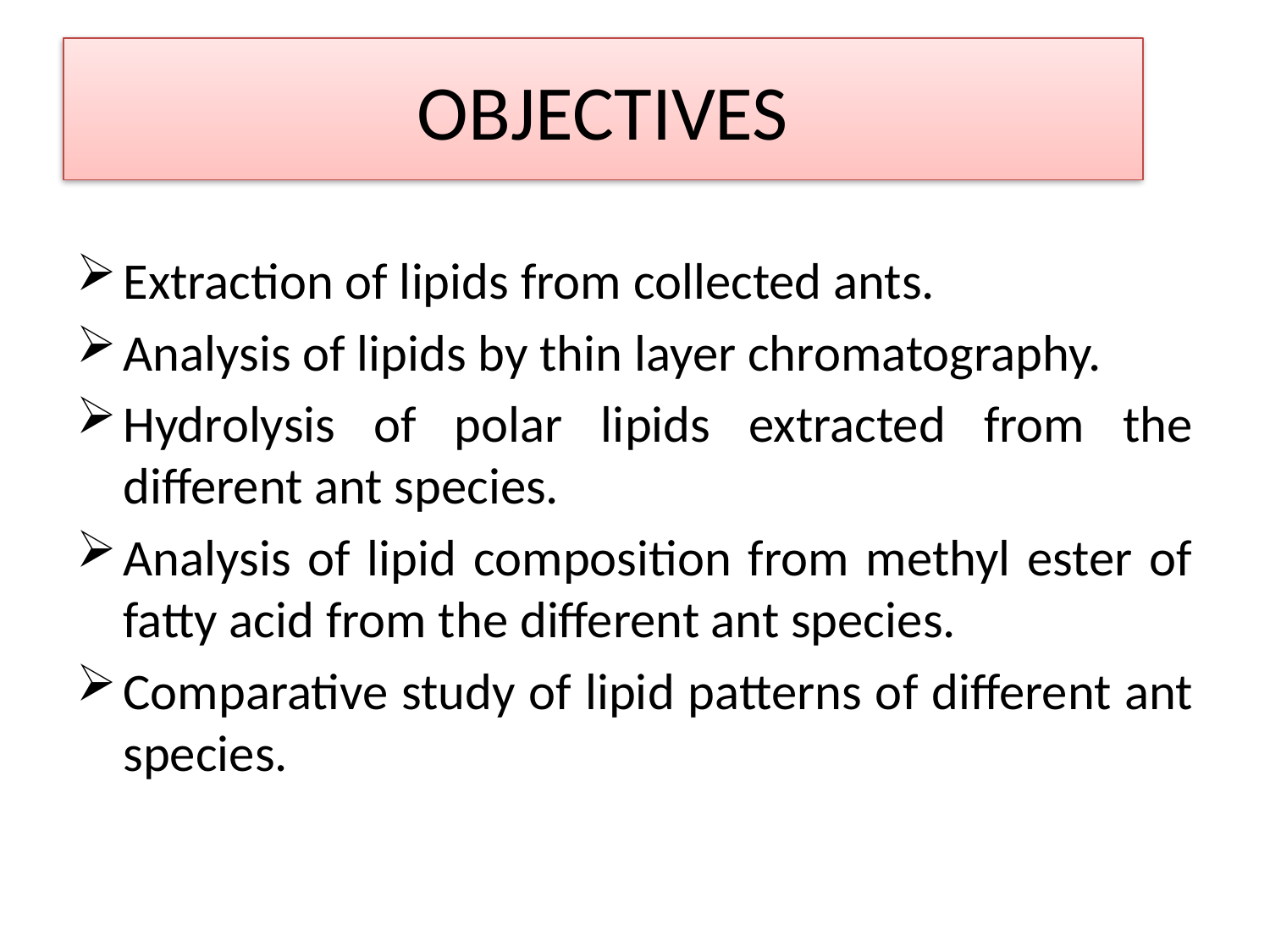

# OBJECTIVES

Extraction of lipids from collected ants.
Analysis of lipids by thin layer chromatography.
Hydrolysis of polar lipids extracted from the different ant species.
Analysis of lipid composition from methyl ester of fatty acid from the different ant species.
Comparative study of lipid patterns of different ant species.